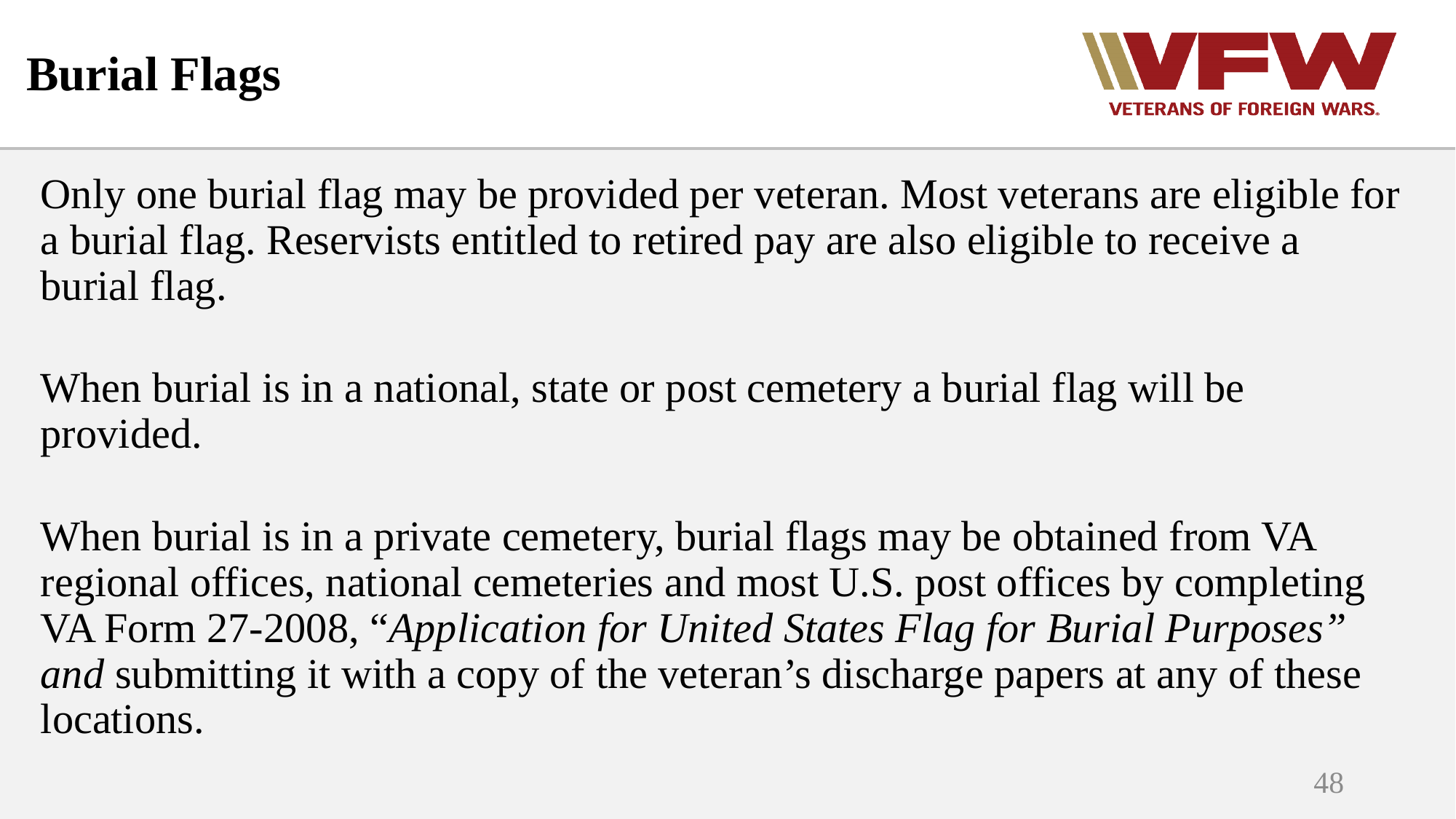

# Burial Flags
Only one burial flag may be provided per veteran. Most veterans are eligible for a burial flag. Reservists entitled to retired pay are also eligible to receive a burial flag.

When burial is in a national, state or post cemetery a burial flag will be provided.

When burial is in a private cemetery, burial flags may be obtained from VA regional offices, national cemeteries and most U.S. post offices by completing VA Form 27-2008, “Application for United States Flag for Burial Purposes” and submitting it with a copy of the veteran’s discharge papers at any of these locations.

48